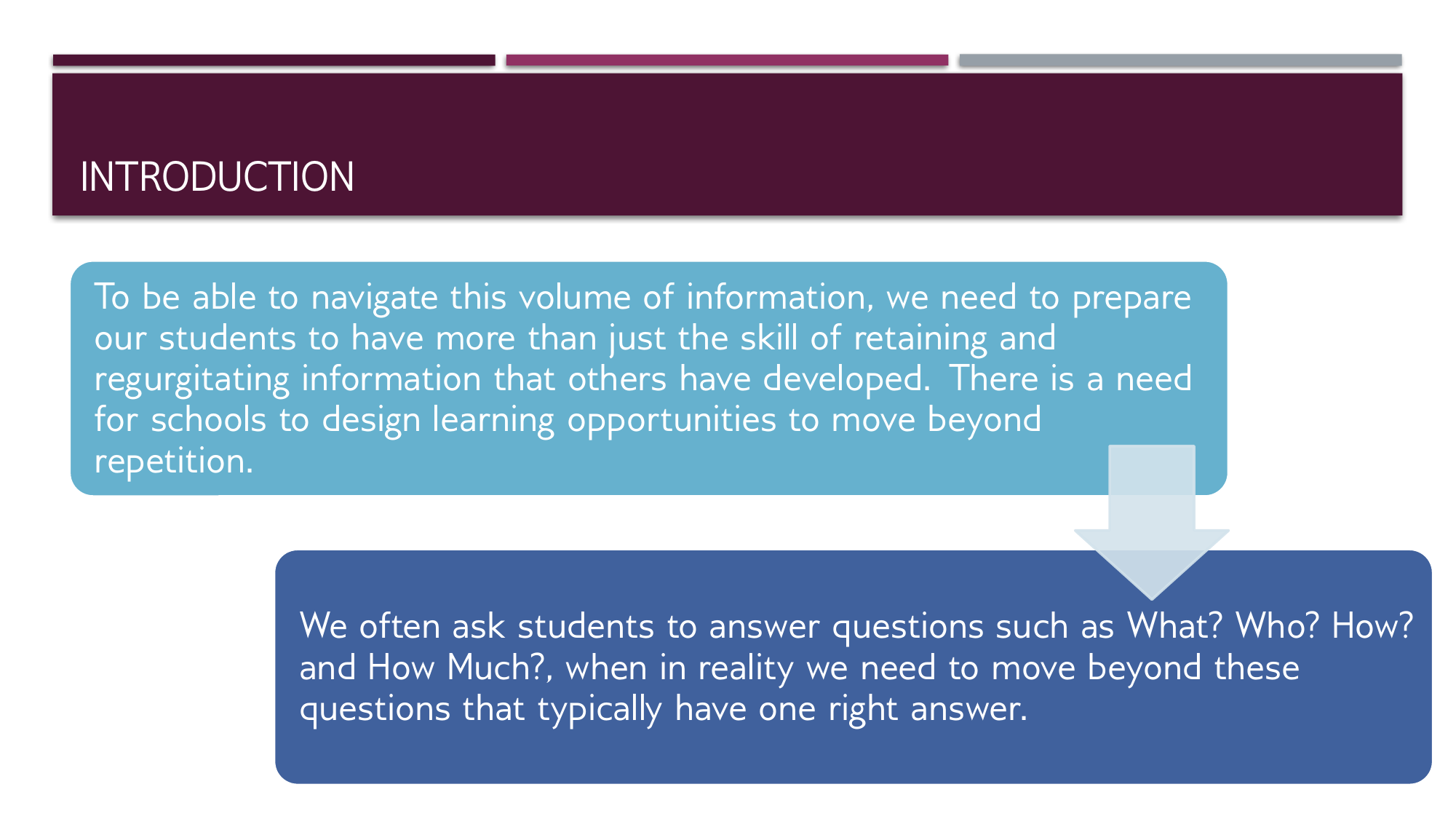

# introduction
To be able to navigate this volume of information, we need to prepare our students to have more than just the skill of retaining and regurgitating information that others have developed.  There is a need for schools to design learning opportunities to move beyond repetition.
We often ask students to answer questions such as What? Who? How? and How Much?, when in reality we need to move beyond these questions that typically have one right answer.